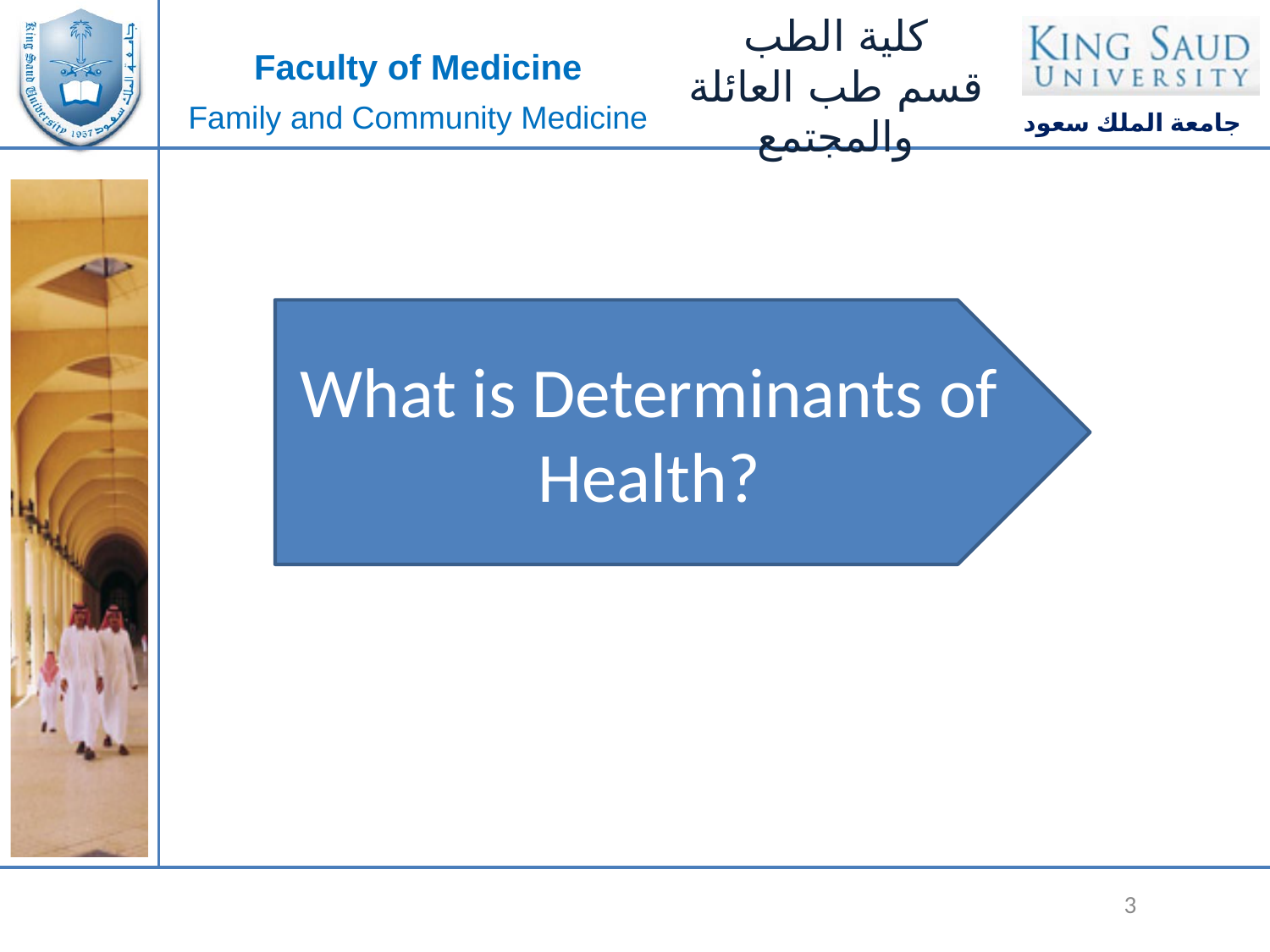

What is Determinants of Health?
4/3/2011
3